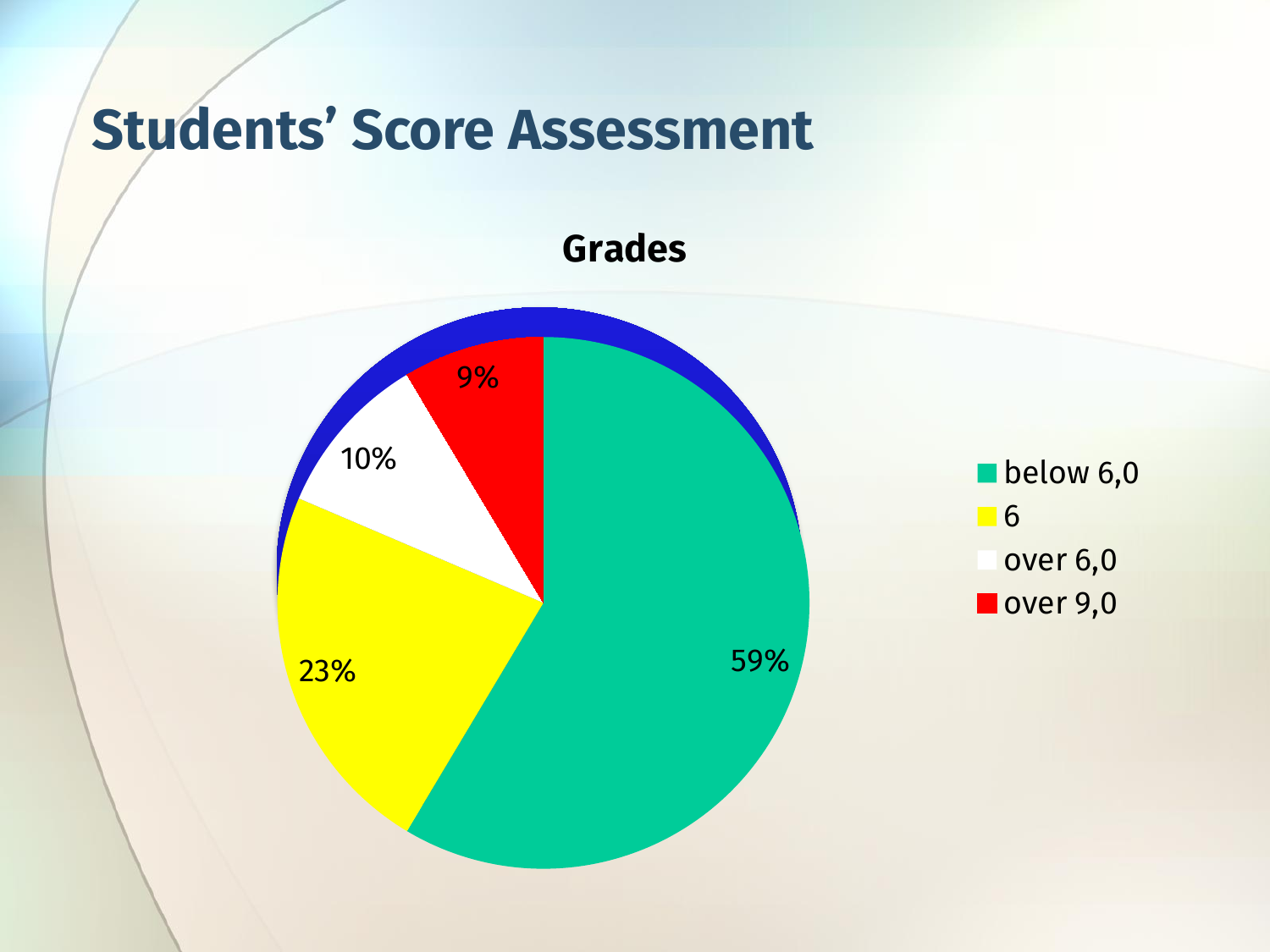

Students’ Score Assessment

### Chart:

| Category | Grades |
|---|---|
| below 6,0 | 8.200000000000001 |
| 6 | 3.2 |
| over 6,0 | 1.4 |
| over 9,0 | 1.2 |